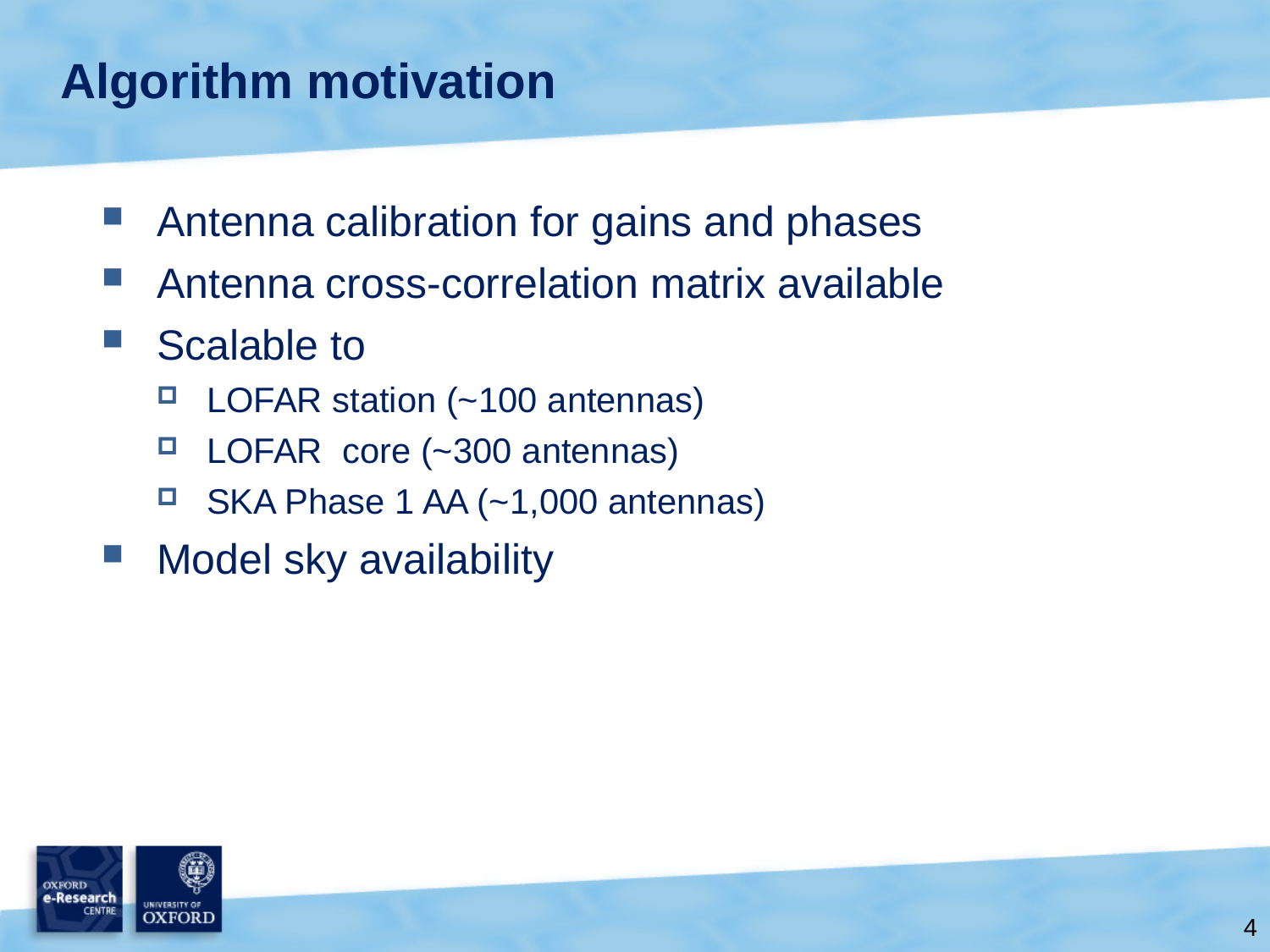

# Algorithm motivation
Antenna calibration for gains and phases
Antenna cross-correlation matrix available
Scalable to
LOFAR station (~100 antennas)
LOFAR  core (~300 antennas)
SKA Phase 1 AA (~1,000 antennas)
Model sky availability